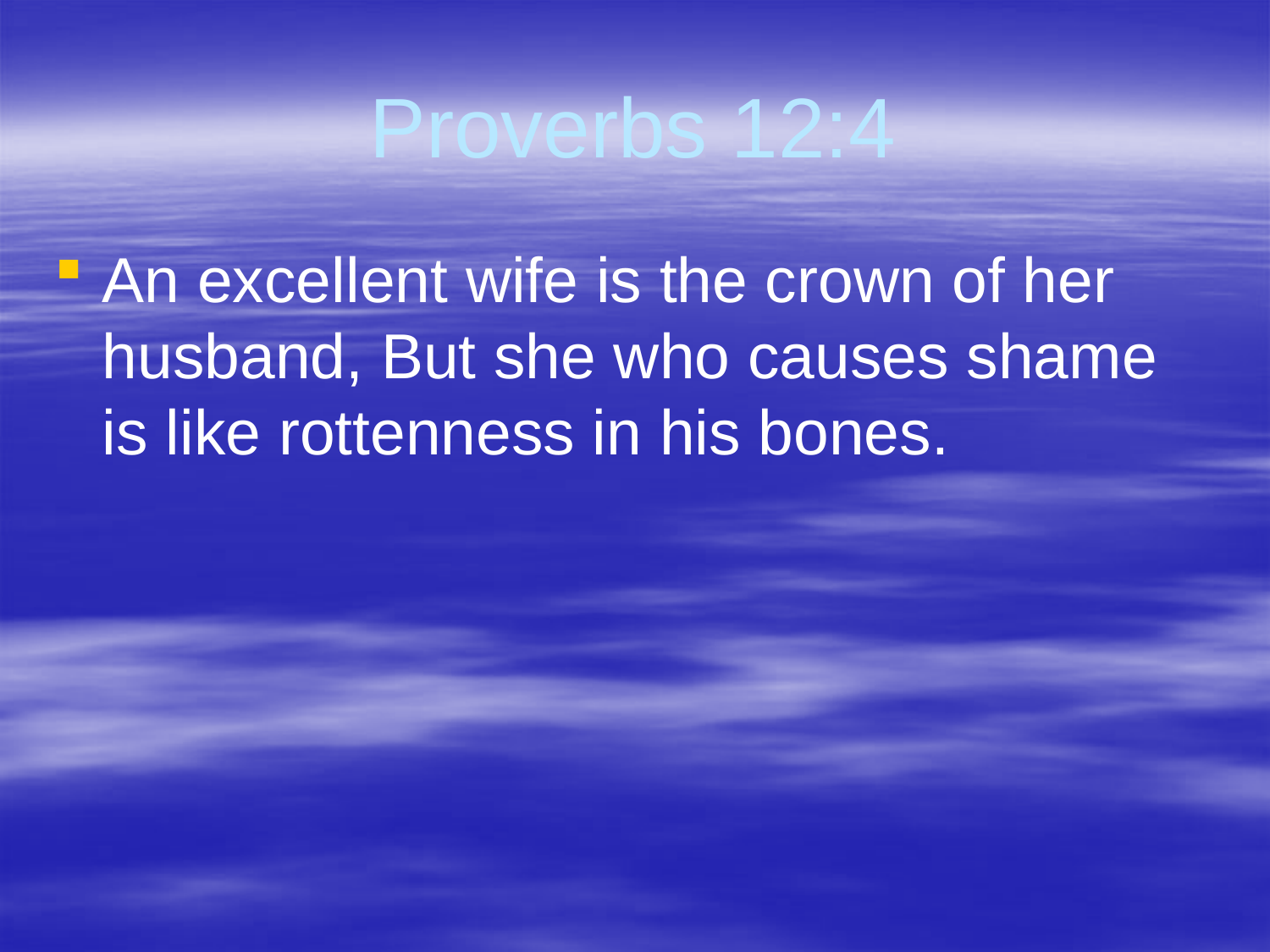

# Proverbs 12:4
An excellent wife is the crown of her husband, But she who causes shame is like rottenness in his bones.